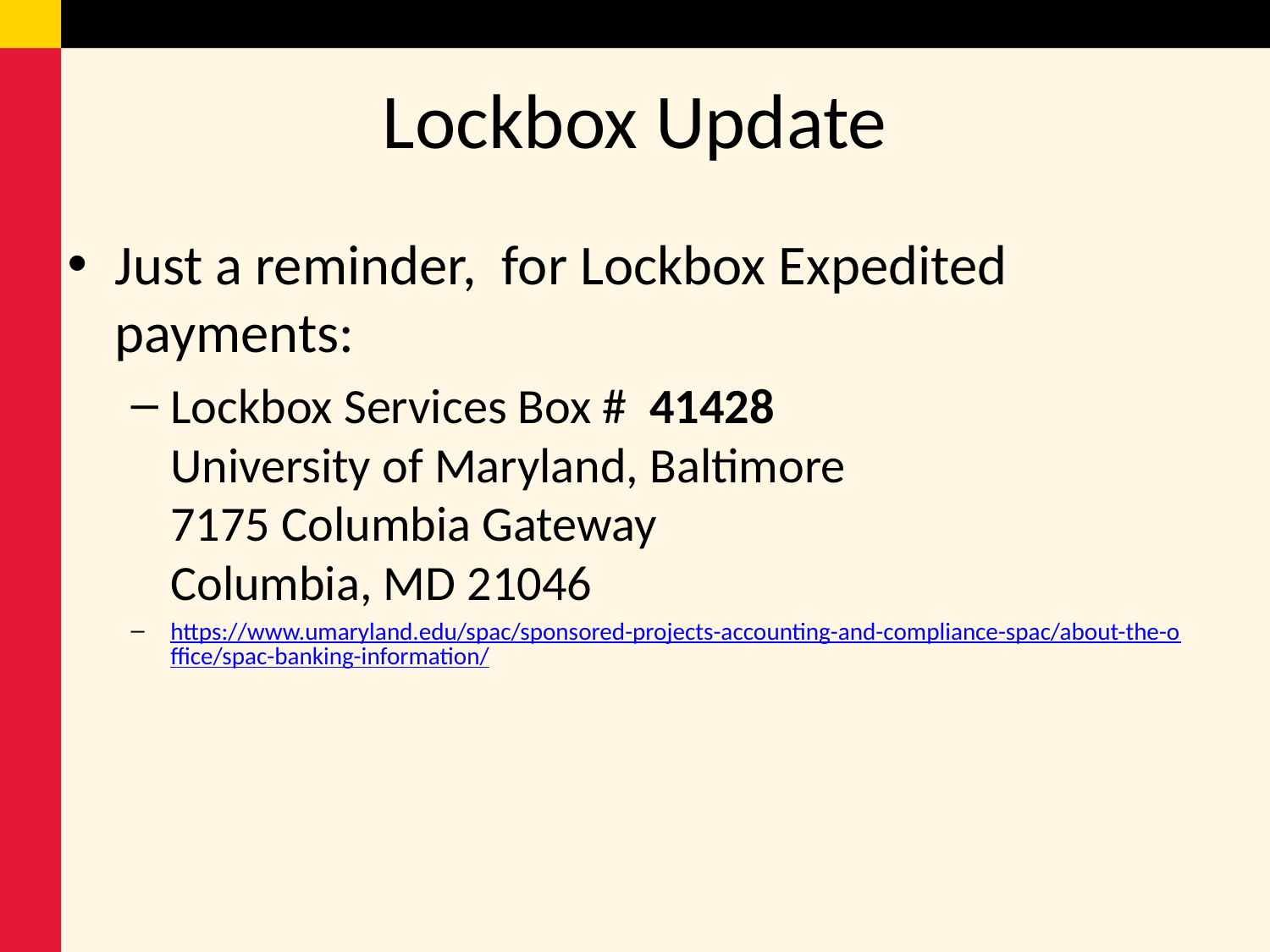

# Lockbox Update
Just a reminder,  for Lockbox Expedited payments:
Lockbox Services Box #  41428
University of Maryland, Baltimore
7175 Columbia Gateway
Columbia, MD 21046
https://www.umaryland.edu/spac/sponsored-projects-accounting-and-compliance-spac/about-the-office/spac-banking-information/